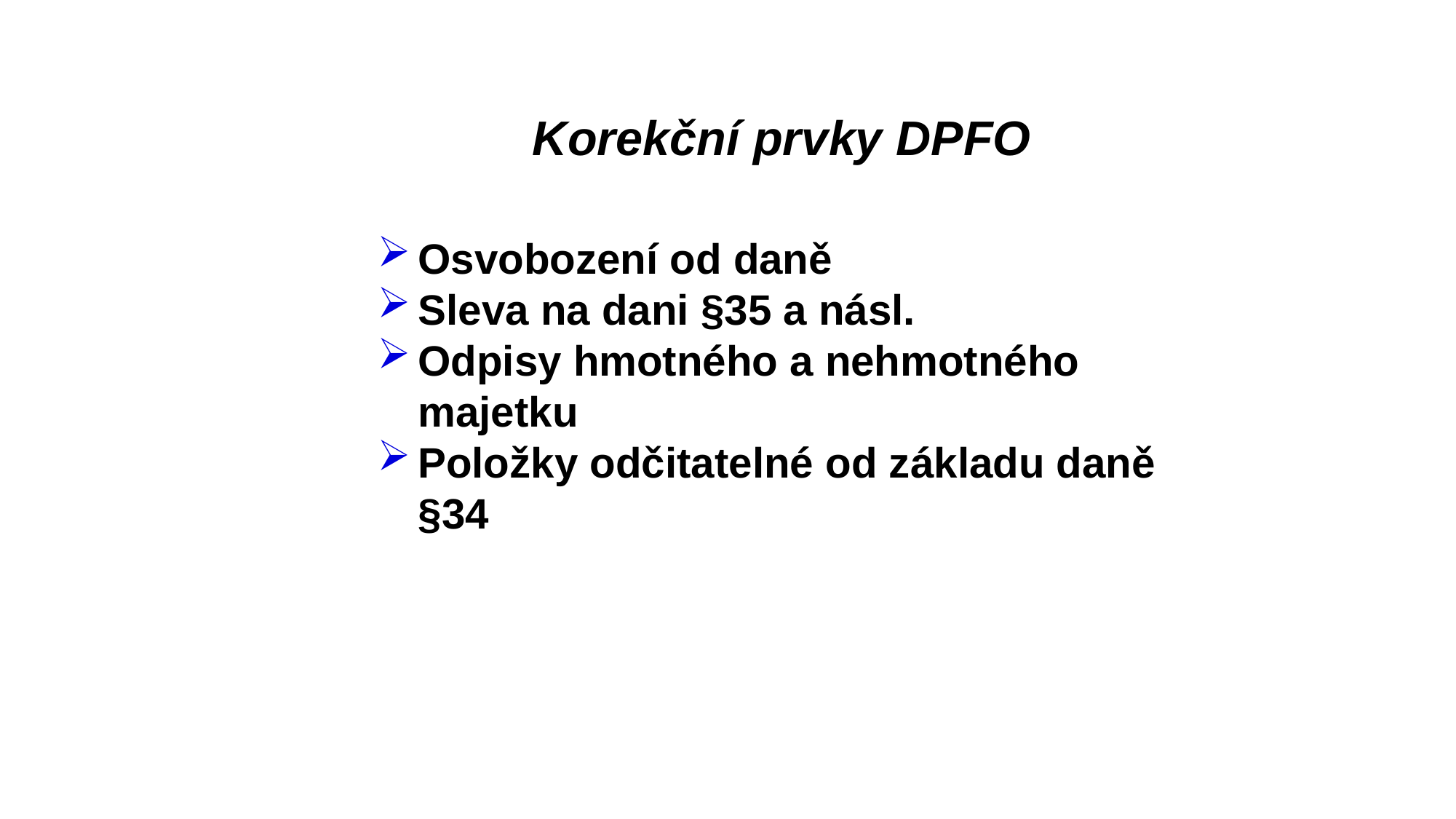

Korekční prvky DPFO
Osvobození od daně
Sleva na dani §35 a násl.
Odpisy hmotného a nehmotného majetku
Položky odčitatelné od základu daně §34